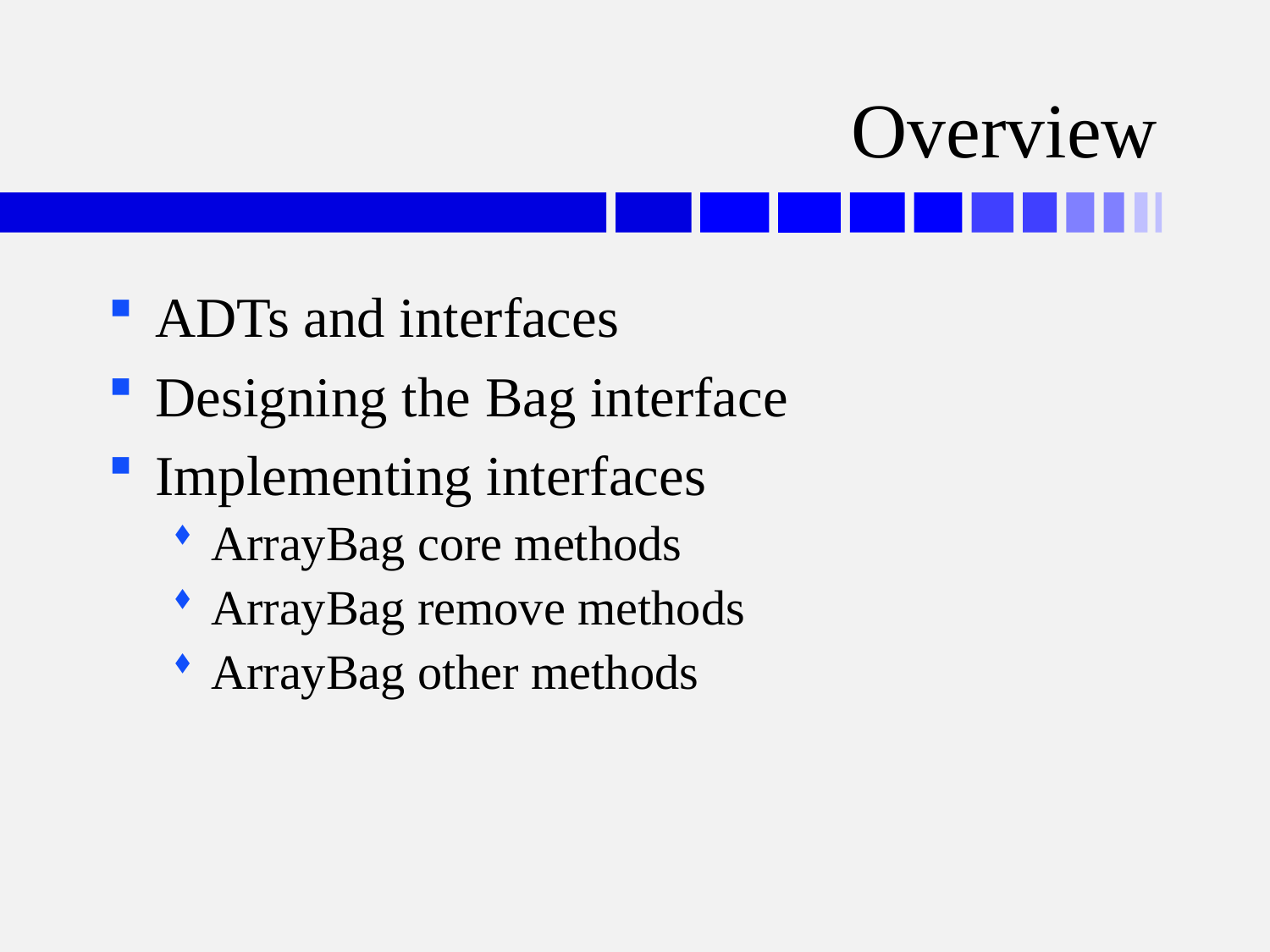

# Overview
ADTs and interfaces
Designing the Bag interface
Implementing interfaces
ArrayBag core methods
ArrayBag remove methods
ArrayBag other methods